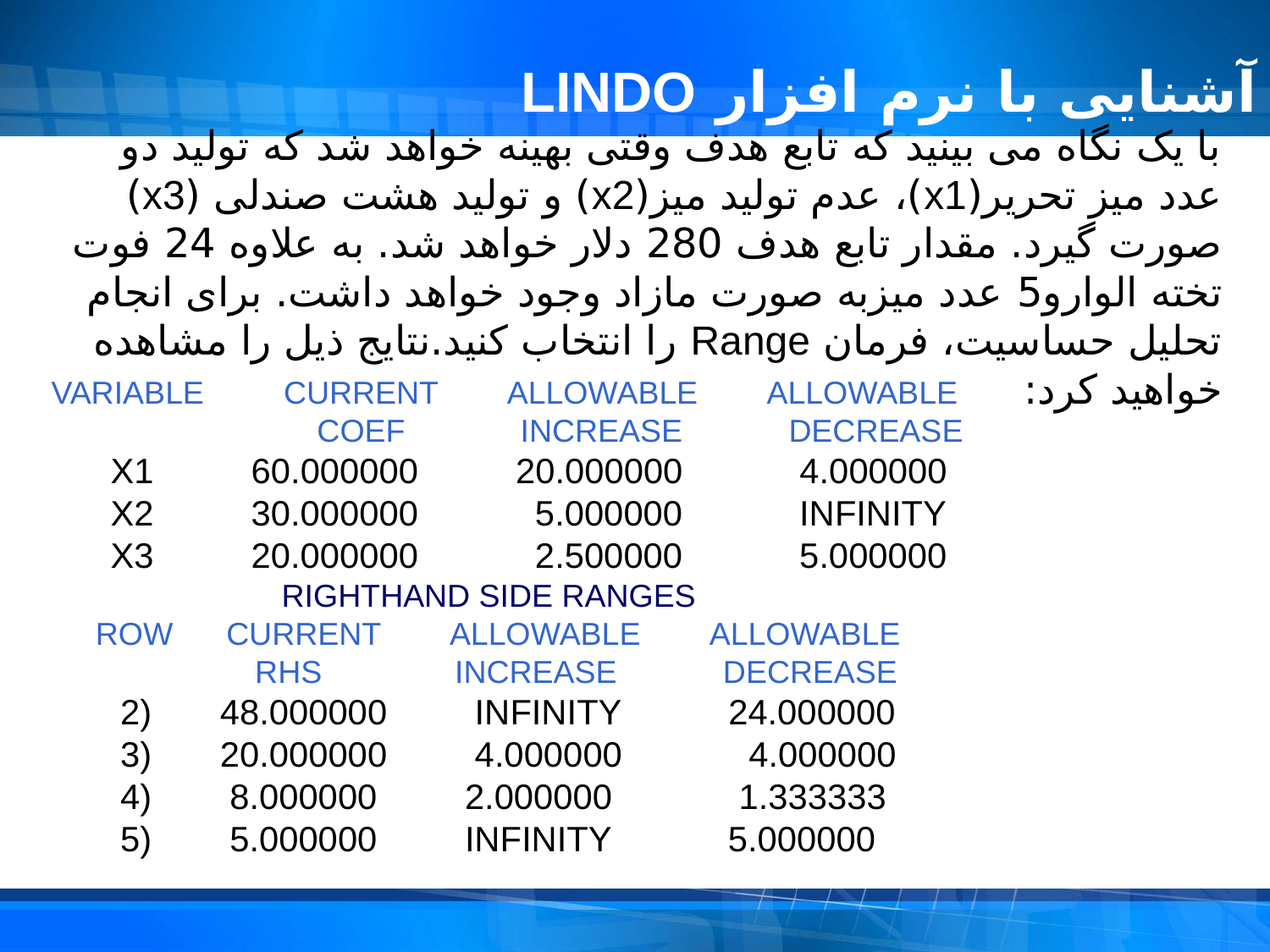

# آشنایی با نرم افزار LINDO
با یک نگاه می بینید که تابع هدف وقتی بهینه خواهد شد که تولید دو عدد میز تحریر(x1)، عدم تولید میز(x2) و تولید هشت صندلی (x3) صورت گیرد. مقدار تابع هدف 280 دلار خواهد شد. به علاوه 24 فوت تخته الوارو5 عدد میزبه صورت مازاد وجود خواهد داشت. برای انجام تحلیل حساسیت، فرمان Range را انتخاب کنید.نتایج ذیل را مشاهده خواهید کرد:
 VARIABLE         CURRENT        ALLOWABLE        ALLOWABLE
                               COEF             INCREASE            DECREASE
       X1          60.000000          20.000000            4.000000
       X2          30.000000            5.000000            INFINITY
       X3          20.000000            2.500000            5.000000
                           RIGHTHAND SIDE RANGES
      ROW      CURRENT        ALLOWABLE        ALLOWABLE
                        RHS               INCREASE            DECREASE
        2)       48.000000         INFINITY           24.000000
        3)       20.000000         4.000000             4.000000
        4)        8.000000         2.000000             1.333333
        5)        5.000000         INFINITY            5.000000